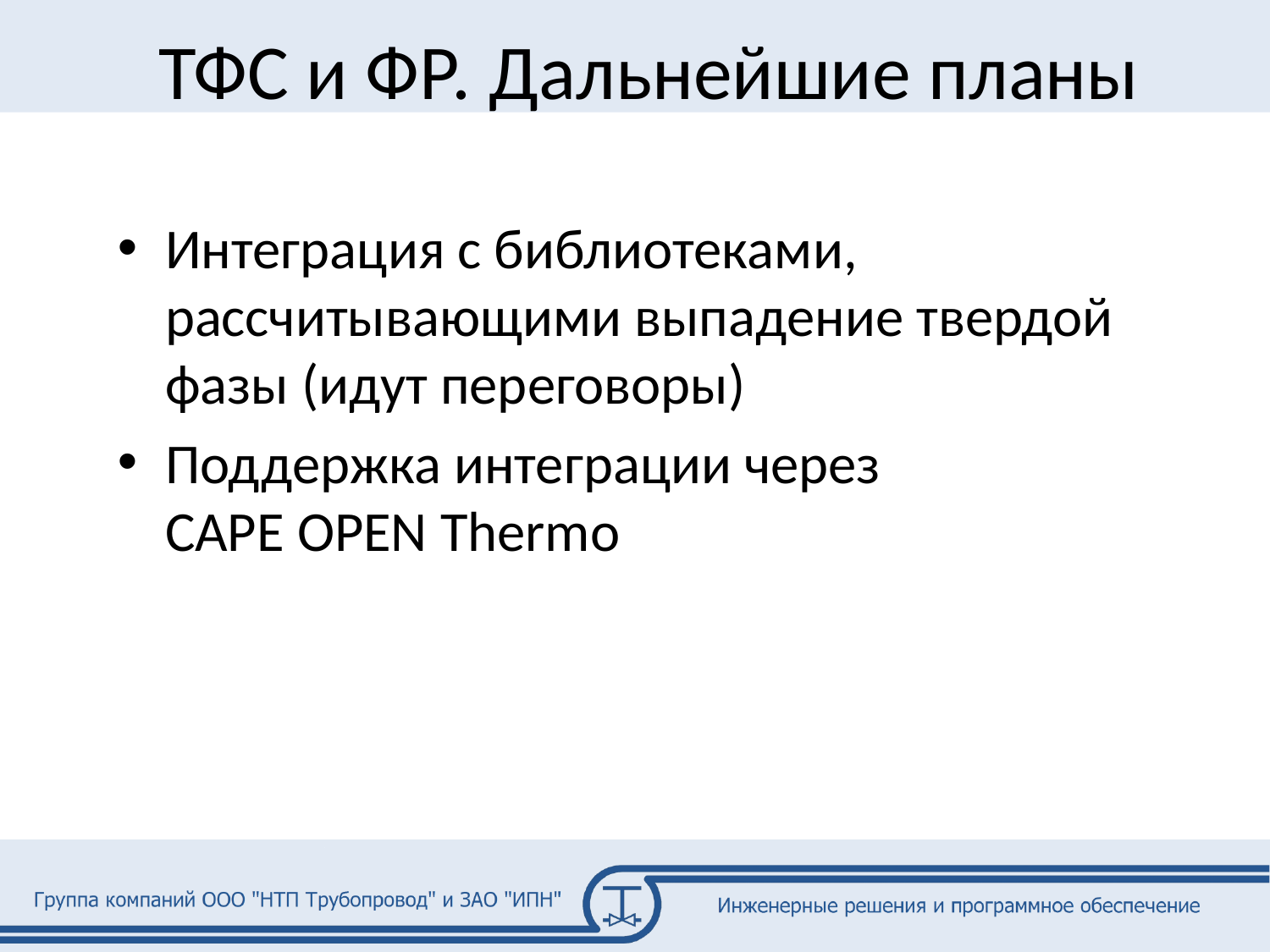

# ТФС и ФР. Дальнейшие планы
Интеграция с библиотеками, рассчитывающими выпадение твердой фазы (идут переговоры)
Поддержка интеграции через
CAPE OPEN Thermo